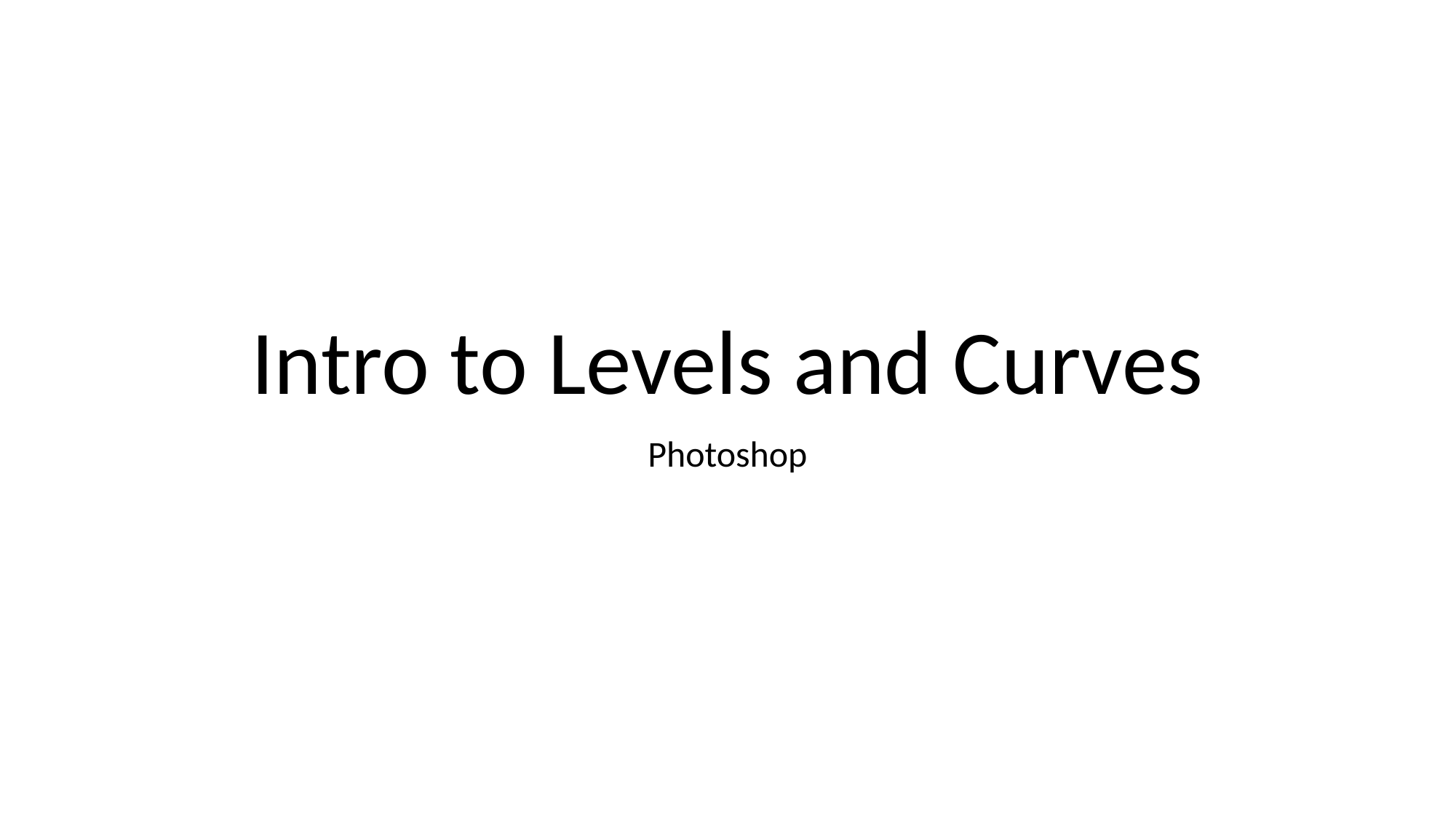

# Intro to Levels and Curves
Photoshop